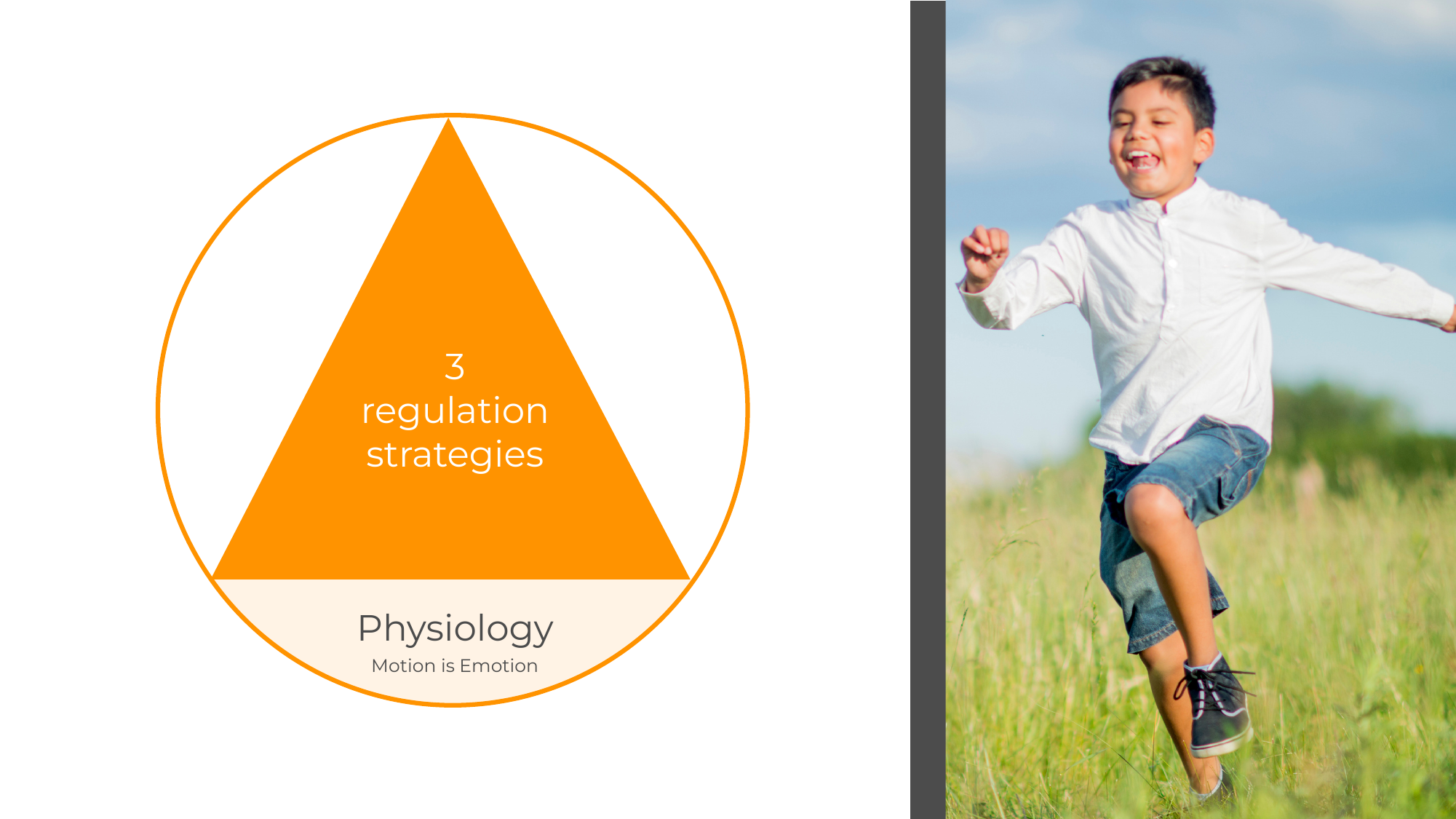

3
regulation
strategies
Physiology
Motion is Emotion